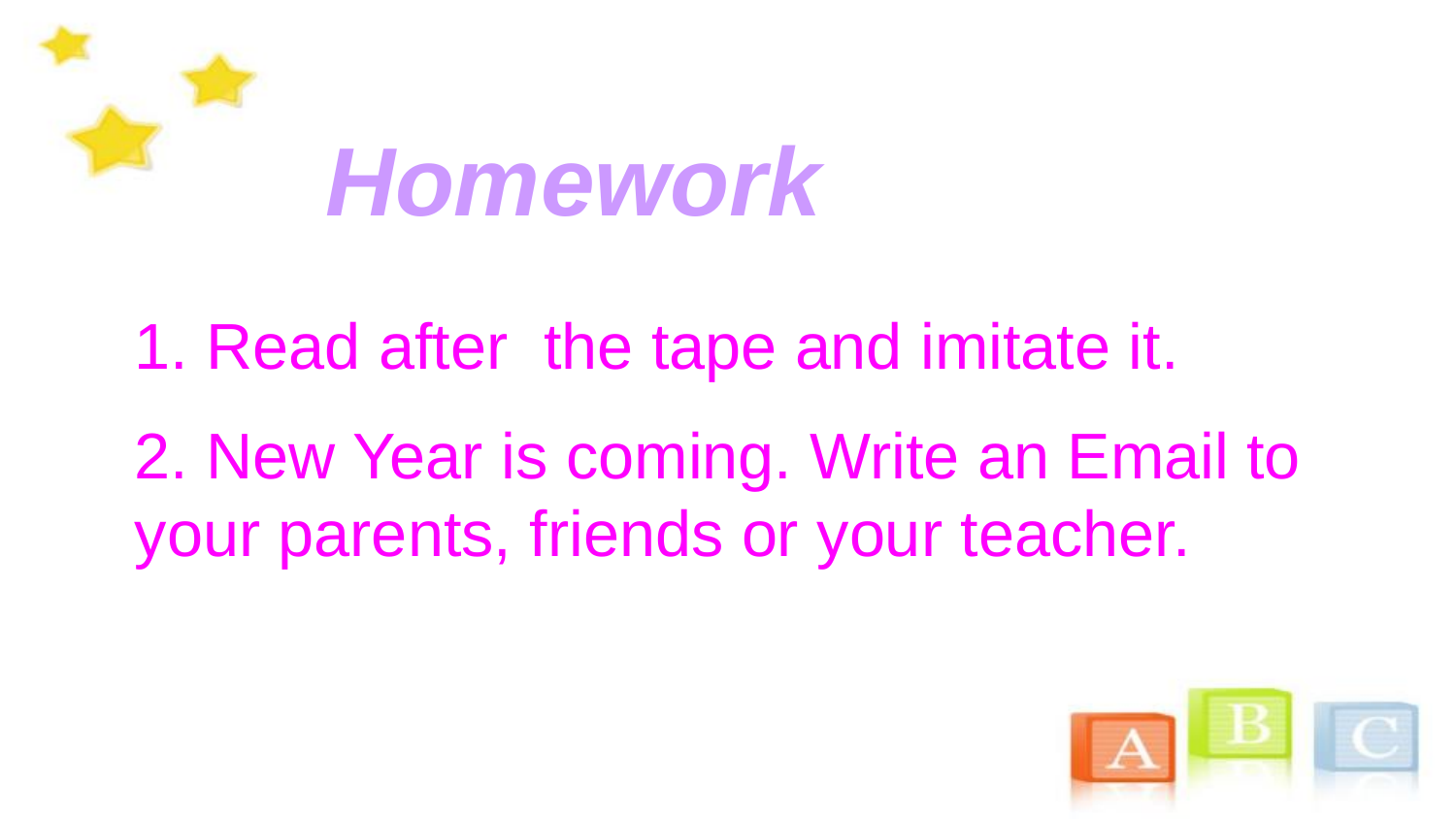

Homework
1. Read after  the tape and imitate it.
2. New Year is coming. Write an Email to your parents, friends or your teacher.